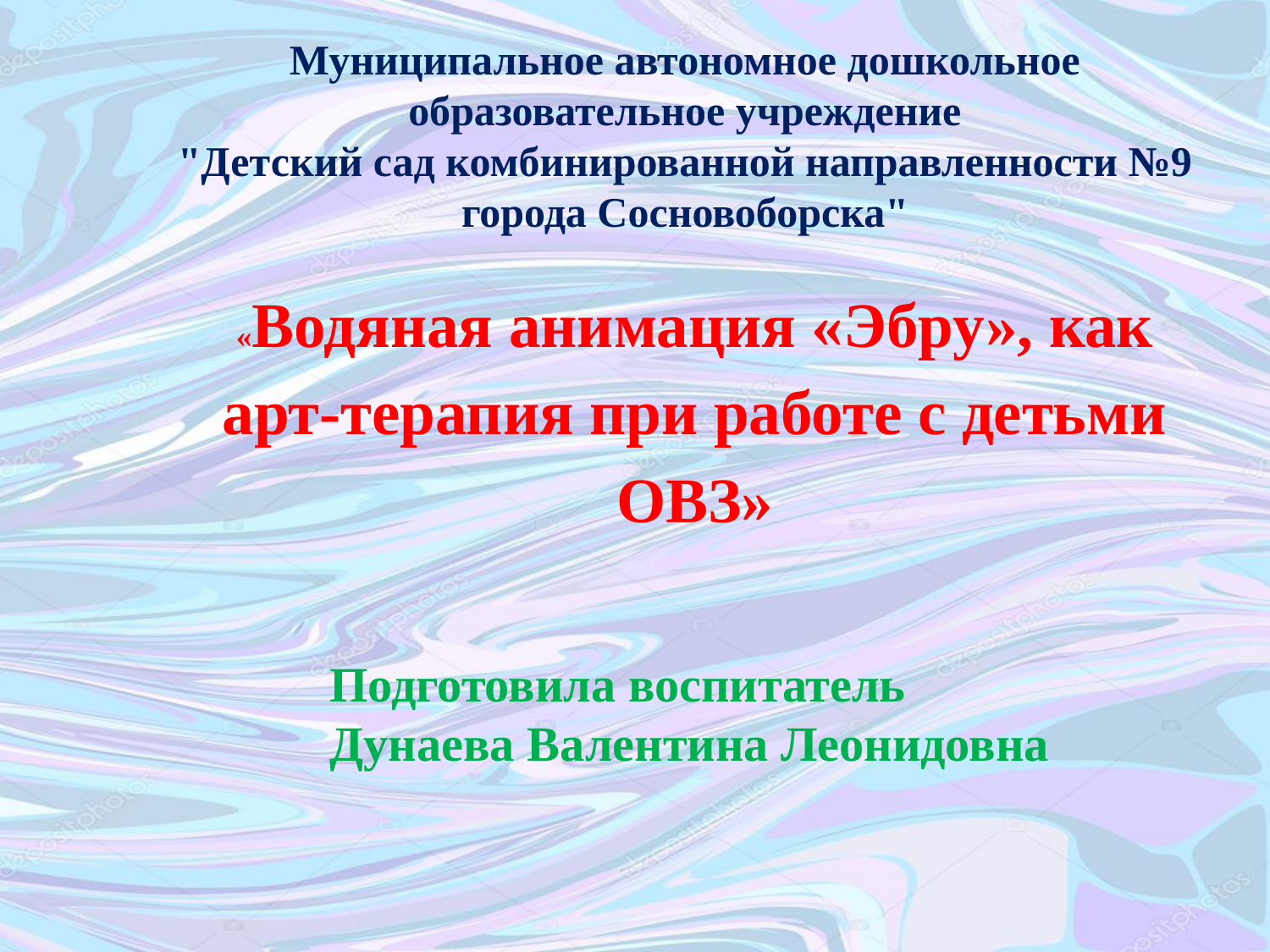

Муниципальное автономное дошкольное образовательное учреждение
"Детский сад комбинированной направленности №9 города Сосновоборска"
«Водяная анимация «Эбру», как арт-терапия при работе с детьми ОВЗ»

Подготовила воспитатель
Дунаева Валентина Леонидовна